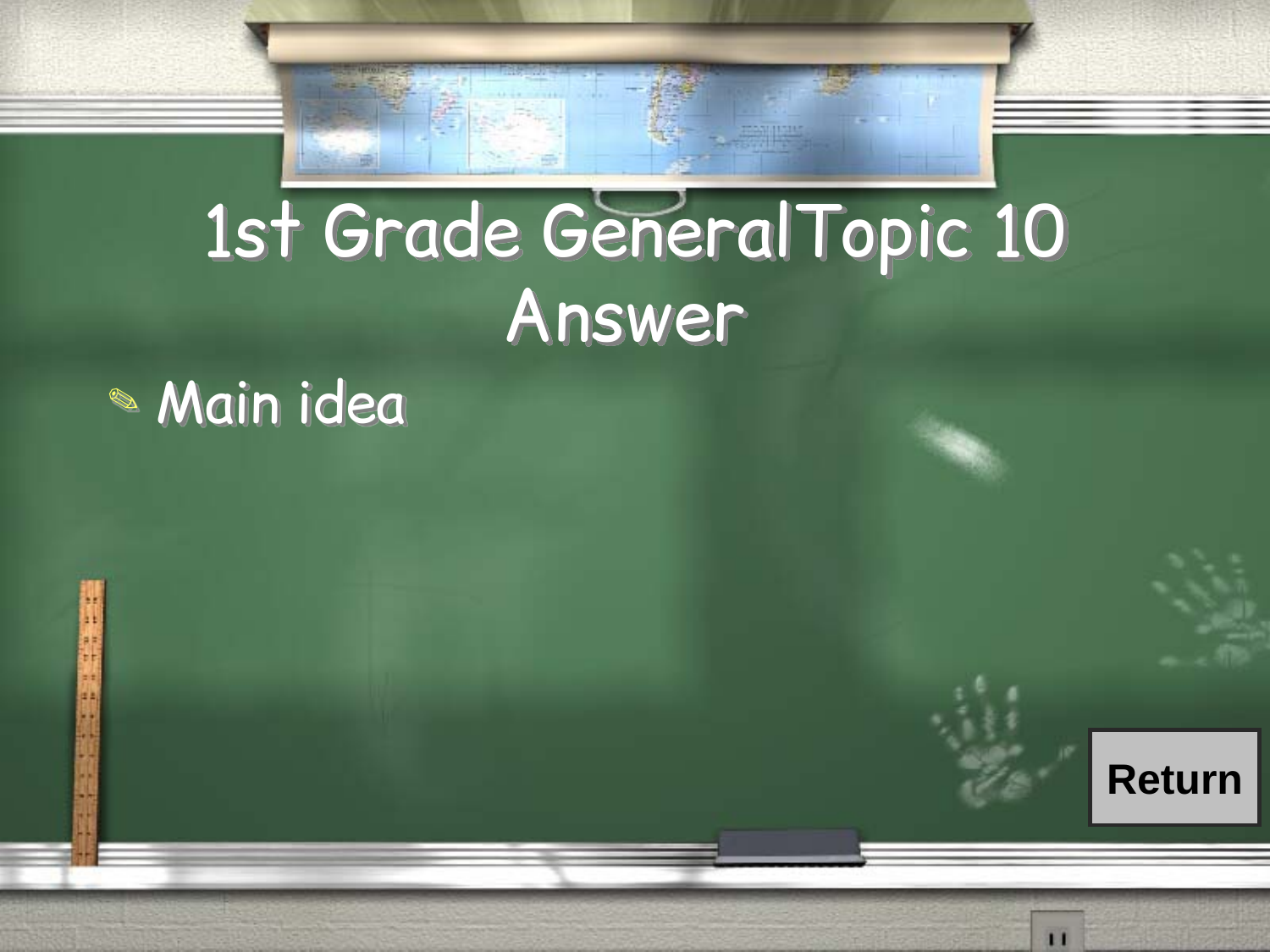

# 1st Grade GeneralTopic 10 Answer
Main idea

Return